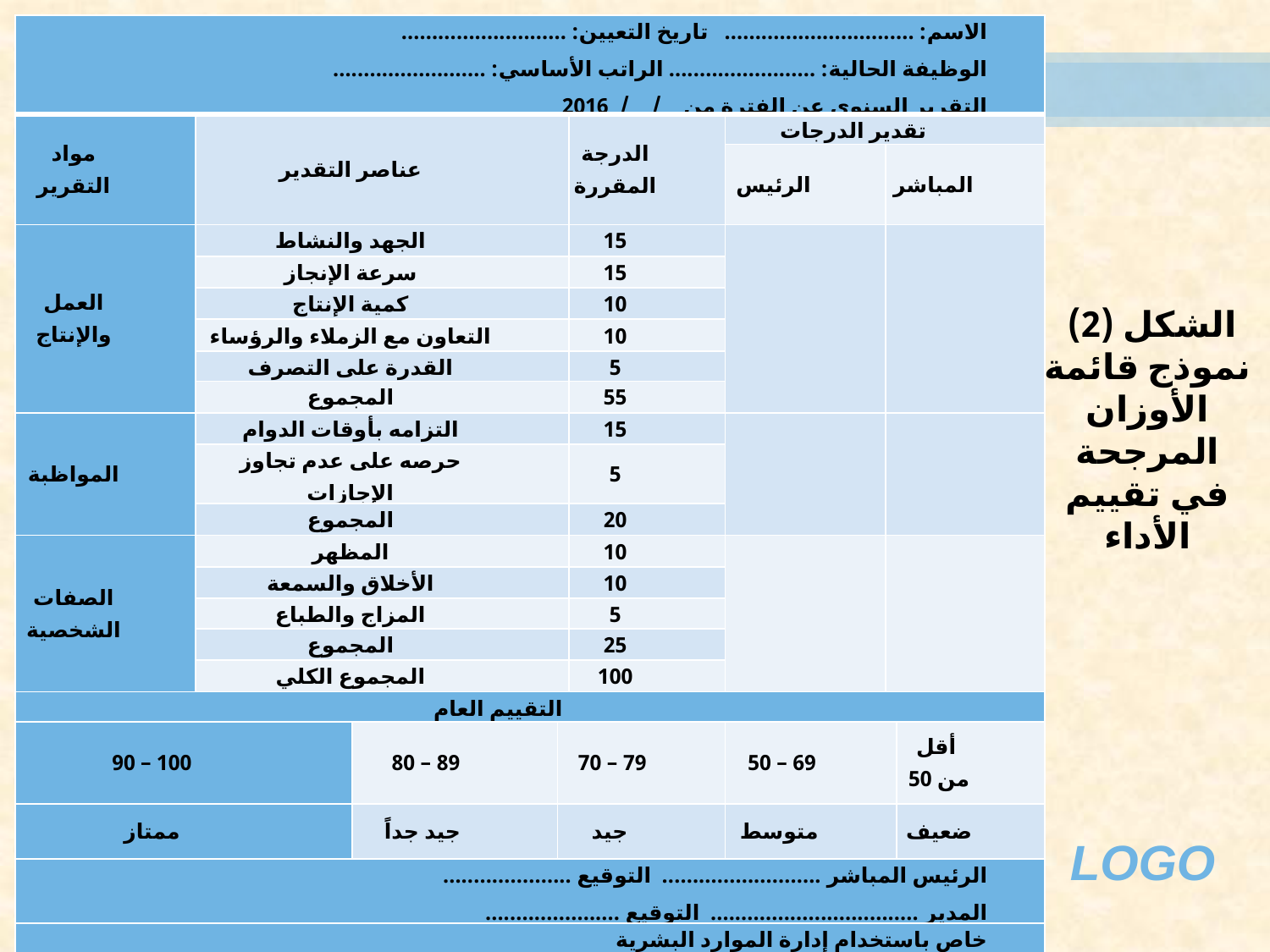

| الاسم: ............................... تاريخ التعيين: ........................... الوظيفة الحالية: ........................ الراتب الأساسي: ......................... التقرير السنوي عن الفترة من / / 2016 |  |  |  |  |  |  |  |
| --- | --- | --- | --- | --- | --- | --- | --- |
| مواد التقرير | عناصر التقدير |  |  | الدرجة المقررة | تقدير الدرجات |  |  |
|  |  |  |  |  | الرئيس | المباشر |  |
| العمل والإنتاج | الجهد والنشاط |  |  | 15 |  |  |  |
|  | سرعة الإنجاز |  |  | 15 |  |  |  |
|  | كمية الإنتاج |  |  | 10 |  |  |  |
|  | التعاون مع الزملاء والرؤساء |  |  | 10 |  |  |  |
|  | القدرة على التصرف |  |  | 5 |  |  |  |
|  | المجموع |  |  | 55 |  |  |  |
| المواظبة | التزامه بأوقات الدوام |  |  | 15 |  |  |  |
|  | حرصه على عدم تجاوز الإجازات |  |  | 5 |  |  |  |
|  | المجموع |  |  | 20 |  |  |  |
| الصفات الشخصية | المظهر |  |  | 10 |  |  |  |
|  | الأخلاق والسمعة |  |  | 10 |  |  |  |
|  | المزاج والطباع |  |  | 5 |  |  |  |
|  | المجموع |  |  | 25 |  |  |  |
|  | المجموع الكلي |  |  | 100 |  |  |  |
| التقييم العام |  |  |  |  |  |  |  |
| 100 – 90 |  | 89 – 80 | 79 – 70 |  | 69 – 50 |  | أقل من 50 |
| ممتاز |  | جيد جداً | جيد |  | متوسط |  | ضعيف |
| الرئيس المباشر .......................... التوقيع ..................... المدير .................................. التوقيع ...................... |  |  |  |  |  |  |  |
| خاص باستخدام إدارة الموارد البشرية |  |  |  |  |  |  |  |
الشكل (2)
نموذج قائمة الأوزان المرجحة في تقييم الأداء